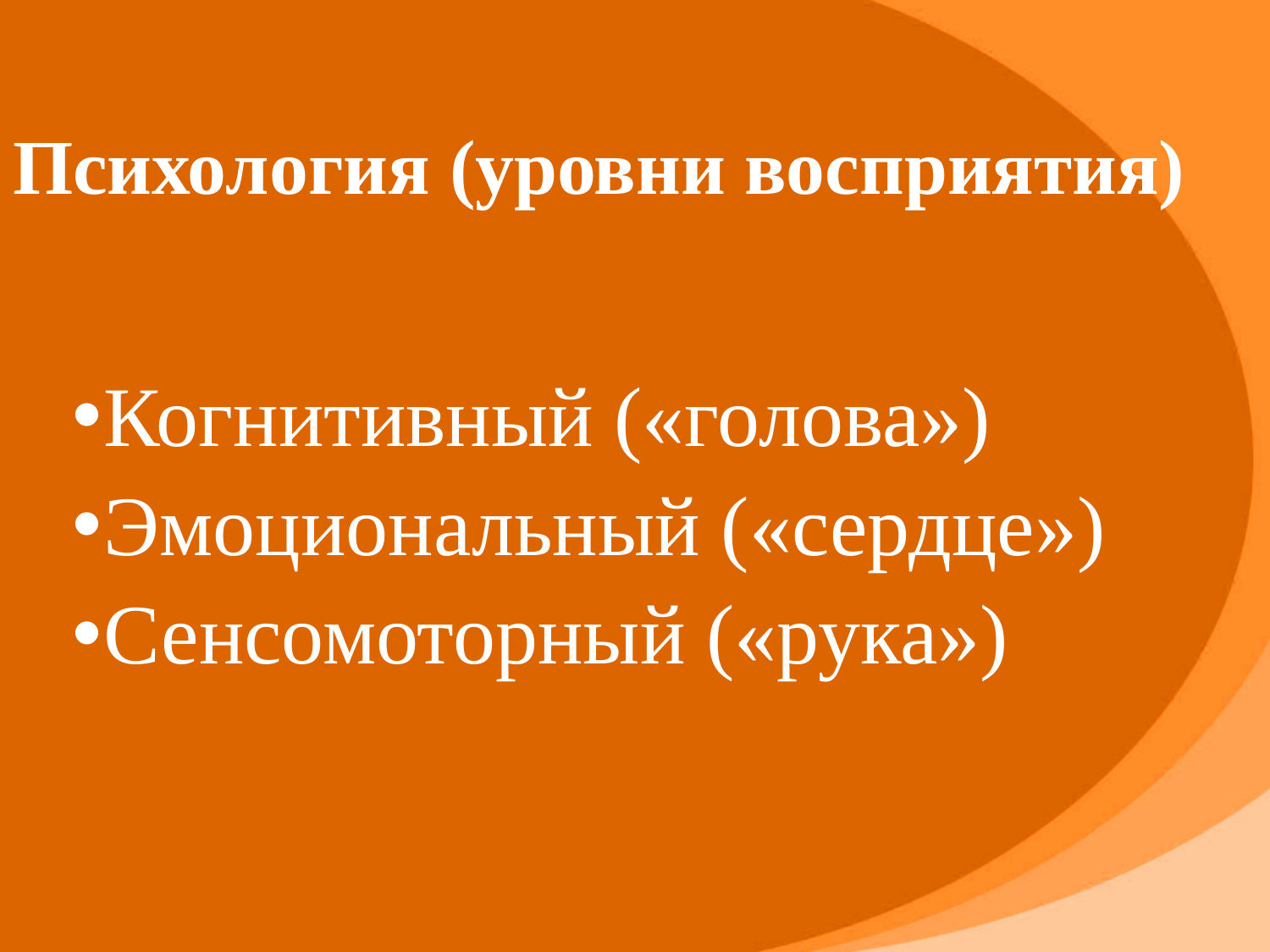

# Психология (уровни восприятия)
Когнитивный («голова»)
Эмоциональный («сердце»)
Сенсомоторный («рука»)